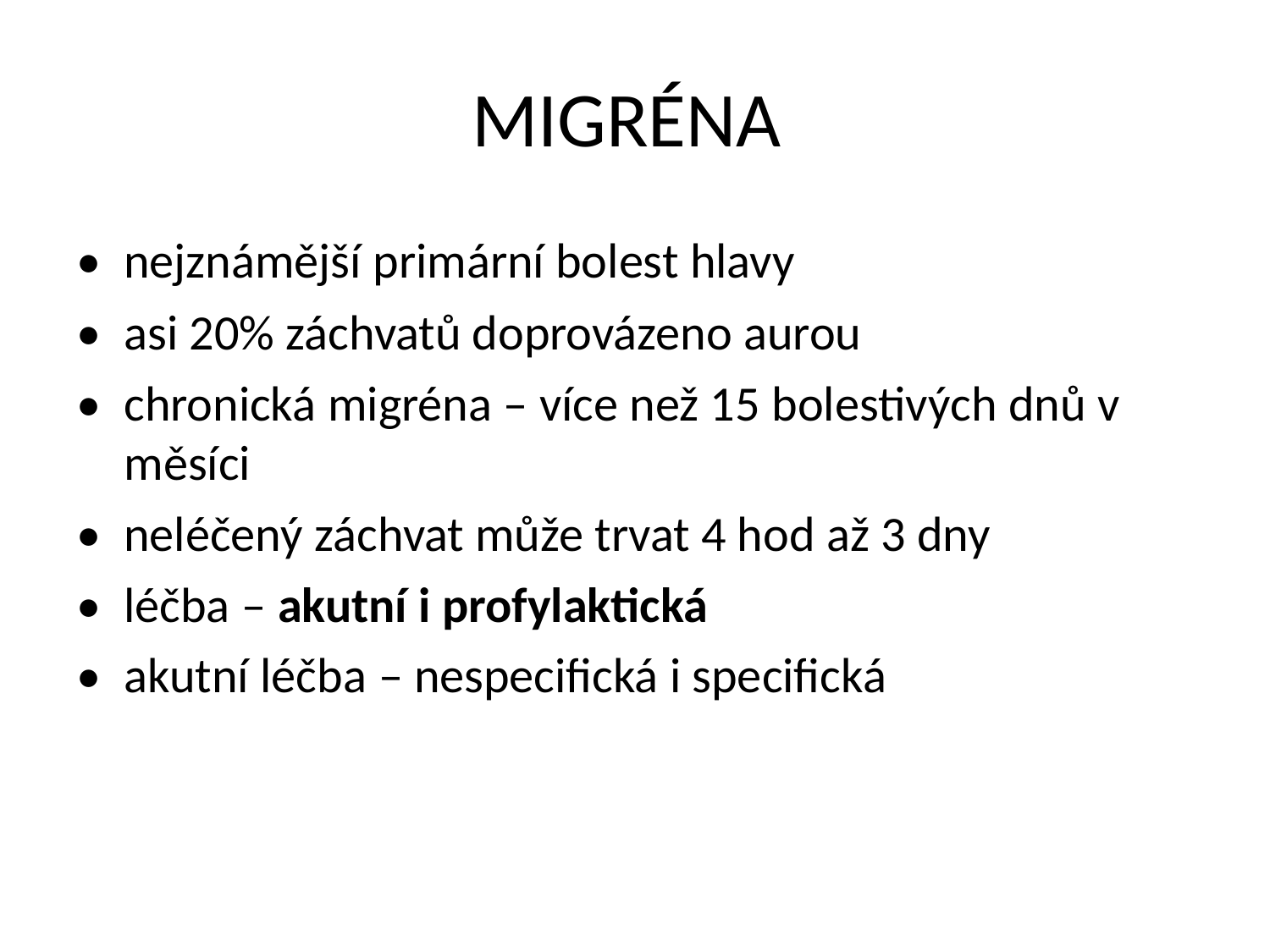

MIGRÉNA
• nejznámější primární bolest hlavy
• asi 20% záchvatů doprovázeno aurou
• chronická migréna – více než 15 bolestivých dnů v
měsíci
• neléčený záchvat může trvat 4 hod až 3 dny
• léčba – akutní i profylaktická
• akutní léčba – nespecifická i specifická